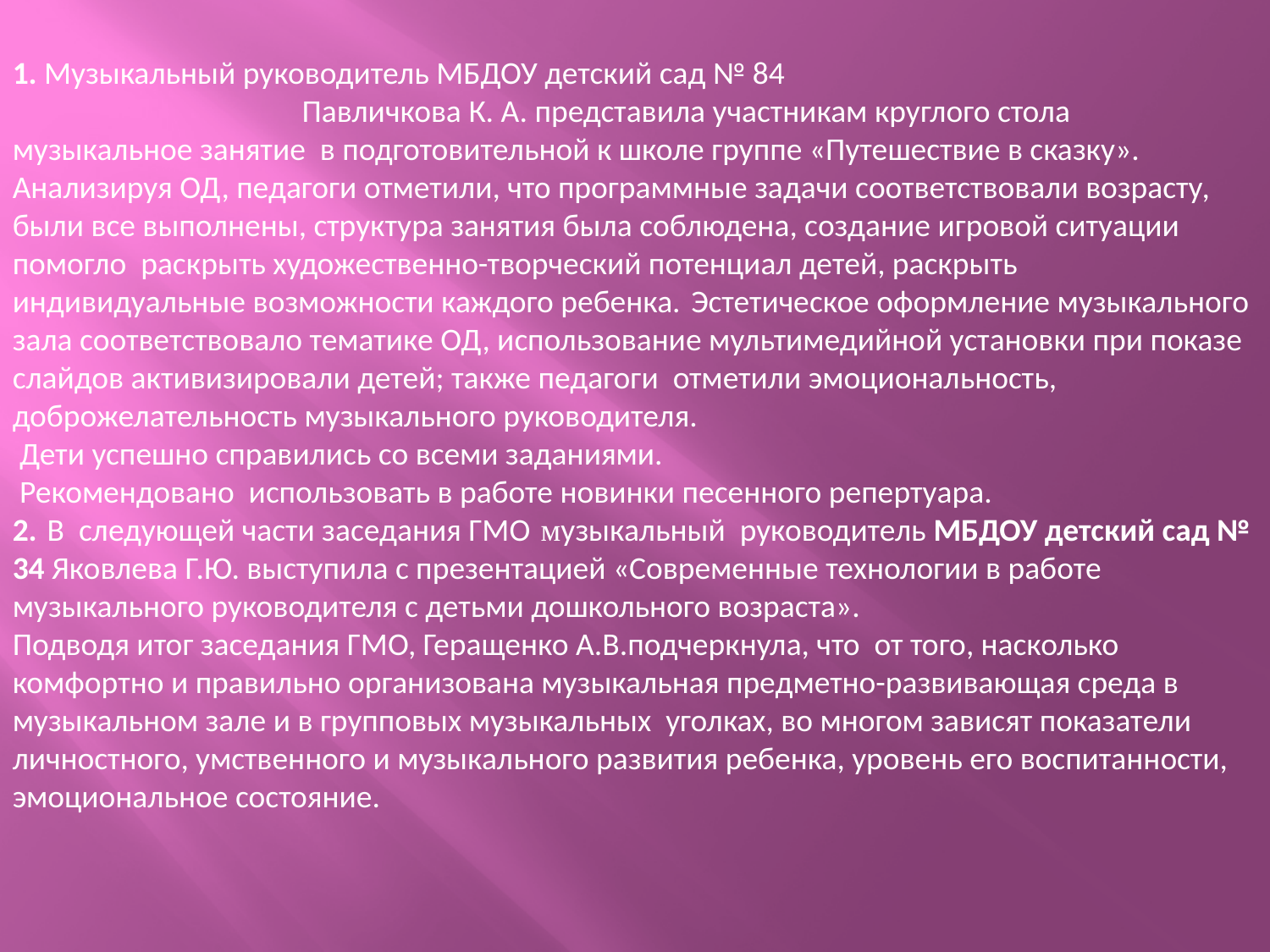

1. Музыкальный руководитель МБДОУ детский сад № 84                                                                                               Павличкова К. А. представила участникам круглого стола музыкальное занятие  в подготовительной к школе группе «Путешествие в сказку».
Анализируя ОД, педагоги отметили, что программные задачи соответствовали возрасту, были все выполнены, структура занятия была соблюдена, создание игровой ситуации помогло  раскрыть художественно-творческий потенциал детей, раскрыть индивидуальные возможности каждого ребенка. Эстетическое оформление музыкального зала соответствовало тематике ОД, использование мультимедийной установки при показе слайдов активизировали детей; также педагоги  отметили эмоциональность, доброжелательность музыкального руководителя.
 Дети успешно справились со всеми заданиями.
 Рекомендовано  использовать в работе новинки песенного репертуара.
2. В  следующей части заседания ГМО музыкальный  руководитель МБДОУ детский сад № 34 Яковлева Г.Ю. выступила с презентацией «Современные технологии в работе музыкального руководителя с детьми дошкольного возраста».
Подводя итог заседания ГМО, Геращенко А.В.подчеркнула, что  от того, насколько комфортно и правильно организована музыкальная предметно-развивающая среда в музыкальном зале и в групповых музыкальных  уголках, во многом зависят показатели личностного, умственного и музыкального развития ребенка, уровень его воспитанности, эмоциональное состояние.